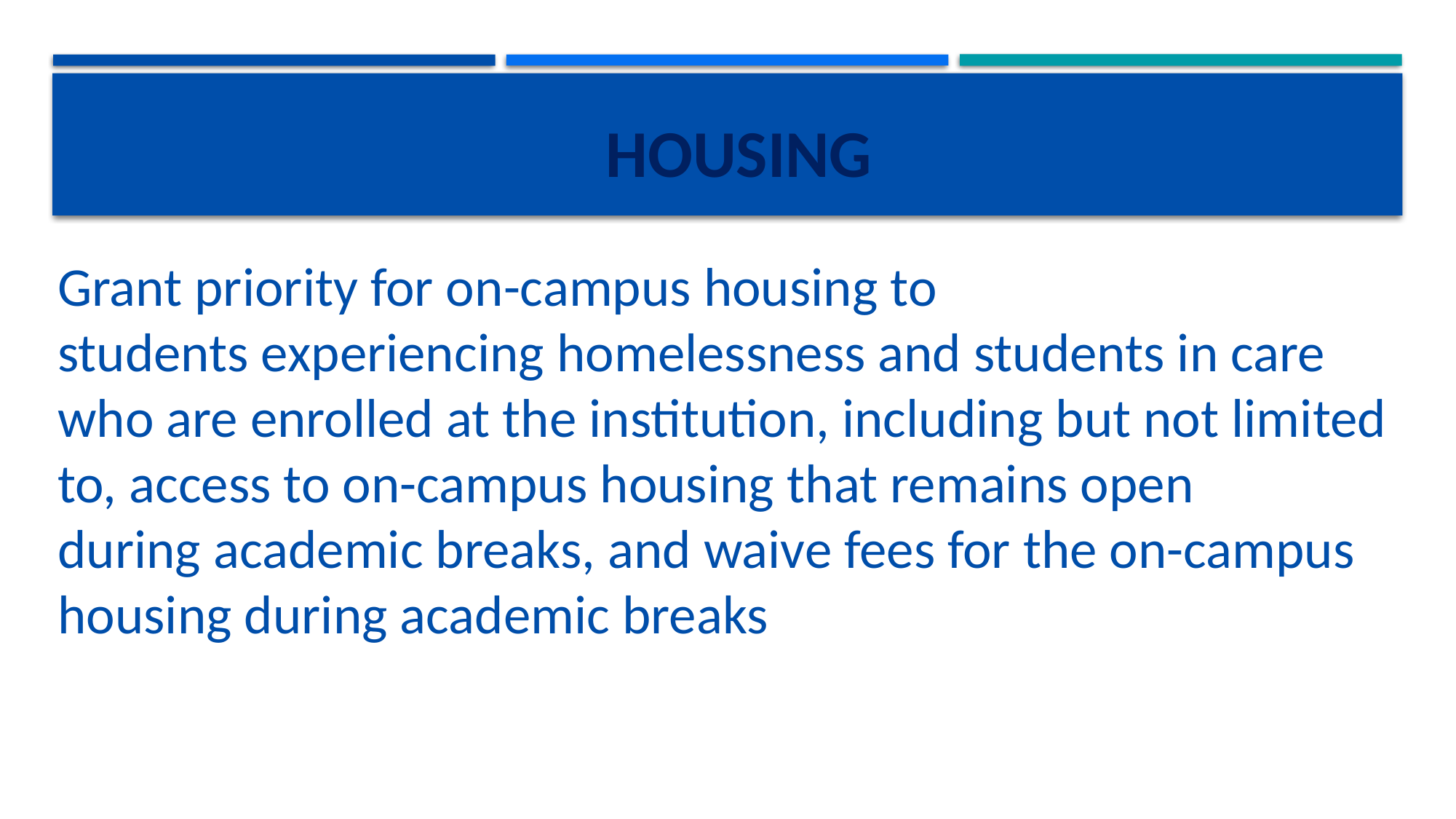

# Housing

Grant priority for on-campus housing to students experiencing homelessness and students in care who are enrolled at the institution, including but not limited to, access to on-campus housing that remains open during academic breaks, and waive fees for the on-campus housing during academic breaks